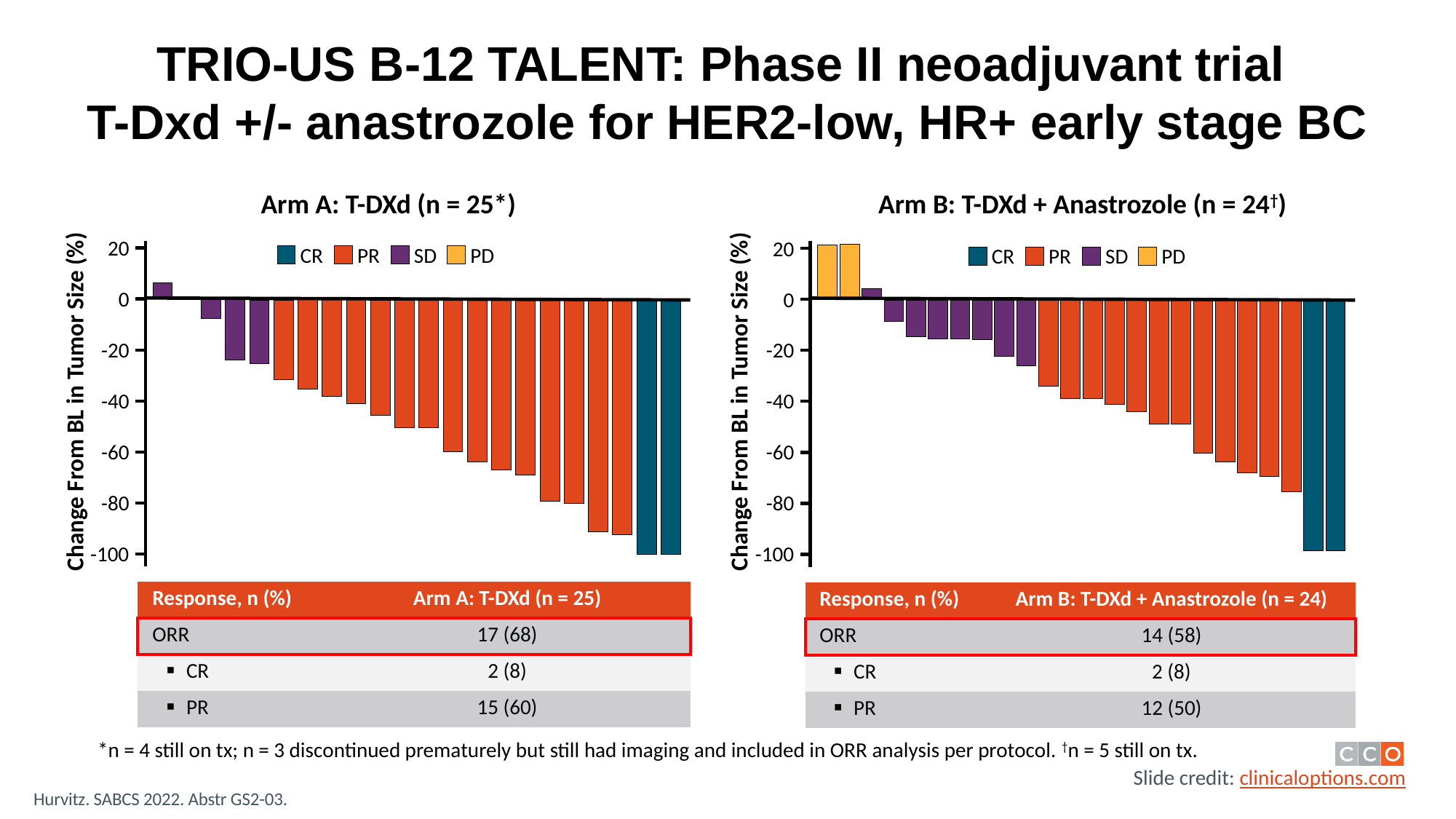

TRIO-US B-12 TALENT: Phase II neoadjuvant trial
T-Dxd +/- anastrozole for HER2-low, HR+ early stage BC
Arm A: T-DXd (n = 25*)

Arm B: T-DXd + Anastrozole (n = 24†)

20
0
-20
-40
-60
-80
-100
20
0
-20
-40
-60
-80
-100
CR

PR

SD

PD

CR

PR

SD

PD

Change From BL in Tumor Size (%)
Change From BL in Tumor Size (%)
| Response, n (%) | Arm A: T-DXd (n = 25) |
| --- | --- |
| ORR | 17 (68) |
| CR | 2 (8) |
| PR | 15 (60) |
| Response, n (%) | Arm B: T-DXd + Anastrozole (n = 24) |
| --- | --- |
| ORR | 14 (58) |
| CR | 2 (8) |
| PR | 12 (50) |
*n = 4 still on tx; n = 3 discontinued prematurely but still had imaging and included in ORR analysis per protocol. †n = 5 still on tx.
Hurvitz. SABCS 2022. Abstr GS2-03.